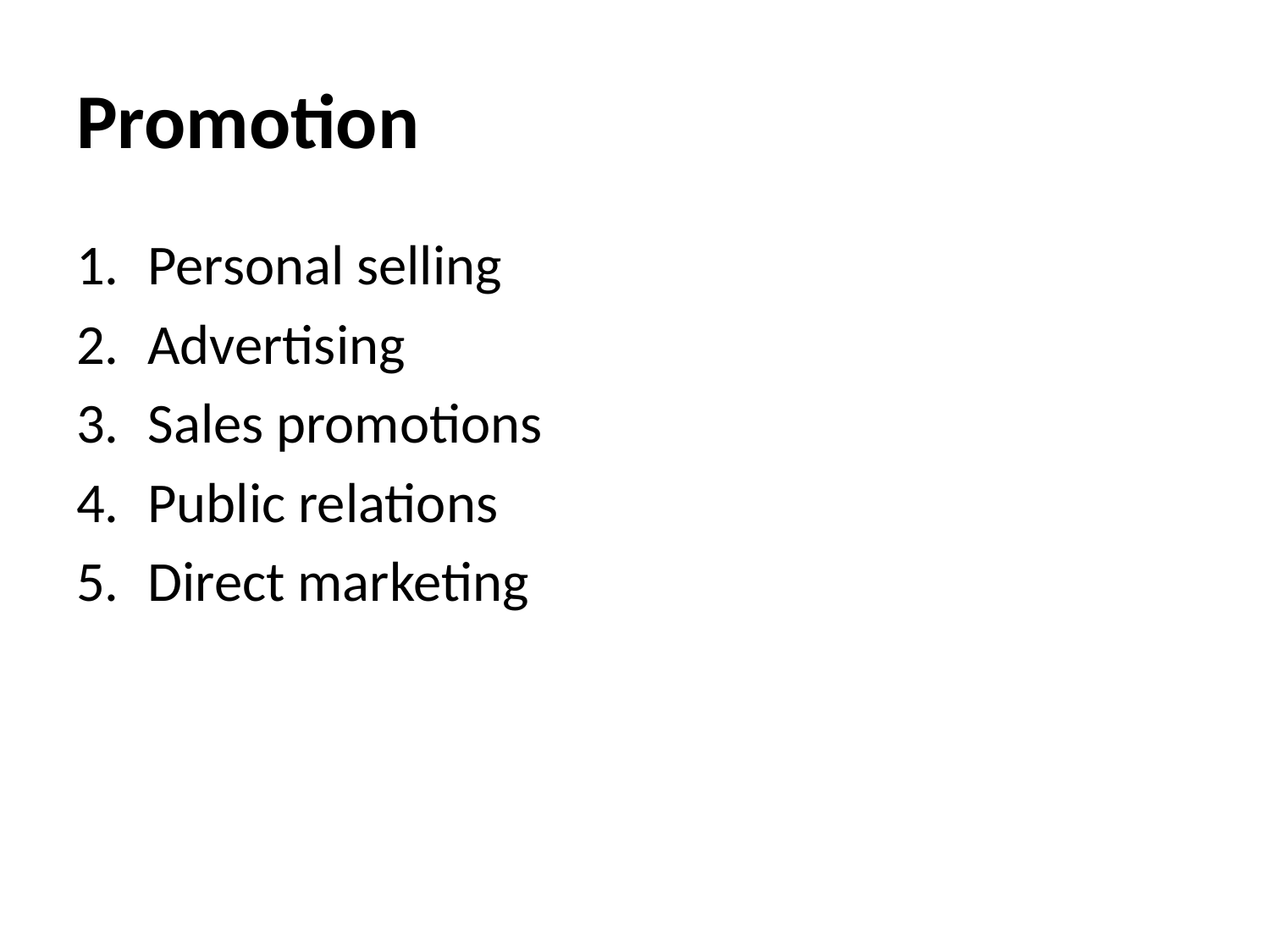

# Promotion
Personal selling
Advertising
Sales promotions
Public relations
Direct marketing